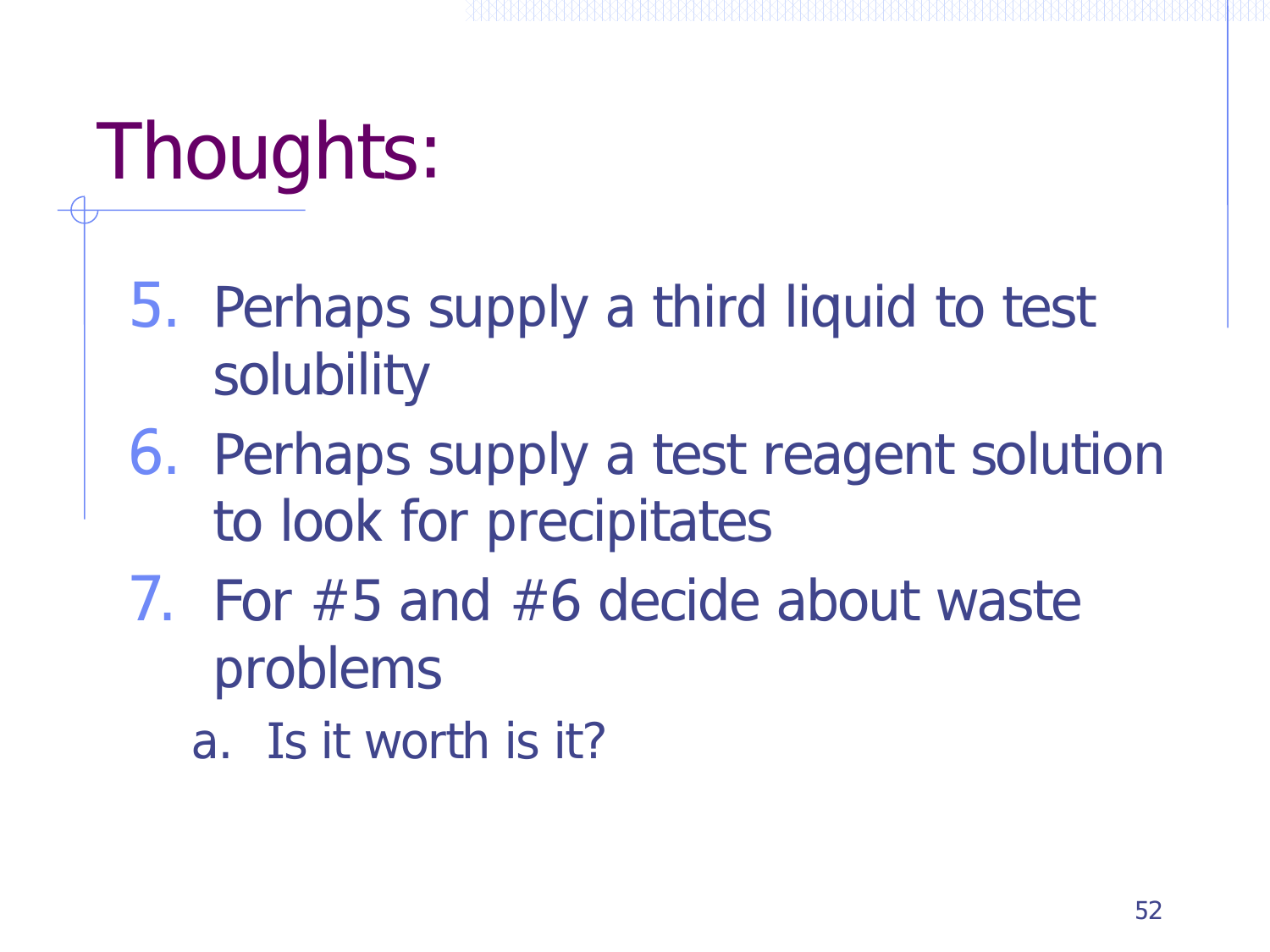

# Thoughts:
Perhaps supply a third liquid to test solubility
Perhaps supply a test reagent solution to look for precipitates
For #5 and #6 decide about waste problems
Is it worth is it?

52